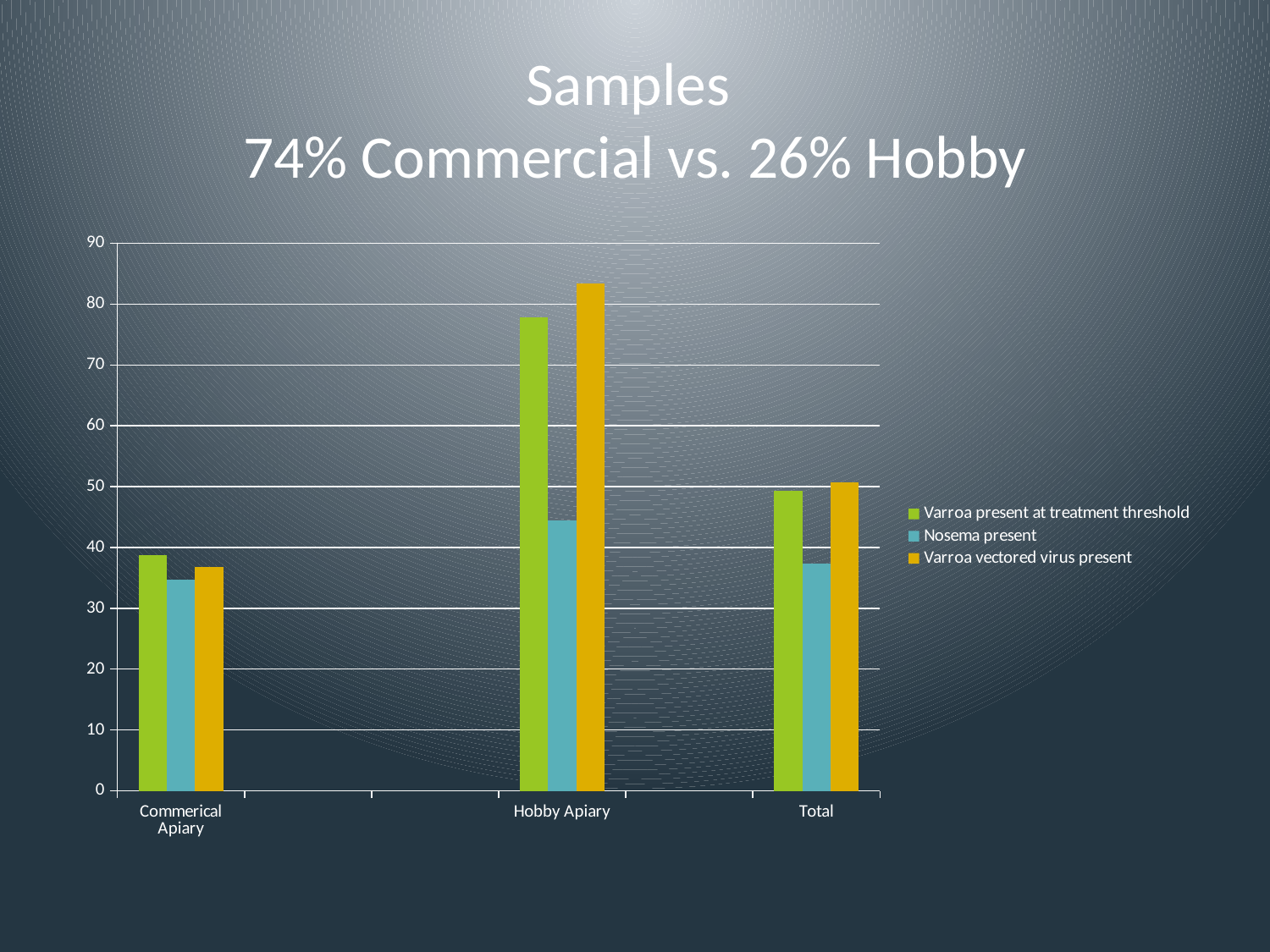

# Samples 74% Commercial vs. 26% Hobby

### Chart

| Category | Varroa present at treatment threshold | Nosema present  | Varroa vectored virus present |
|---|---|---|---|
| Commerical Apiary | 38.775510204081634 | 34.69387755102041 | 36.734693877551024 |
|  | None | None | None |
|  | None | None | None |
| Hobby Apiary | 77.77777777777779 | 44.44444444444444 | 83.33333333333334 |
|  | None | None | None |
| Total | 49.25373134328358 | 37.3134328358209 | 50.74626865671642 |